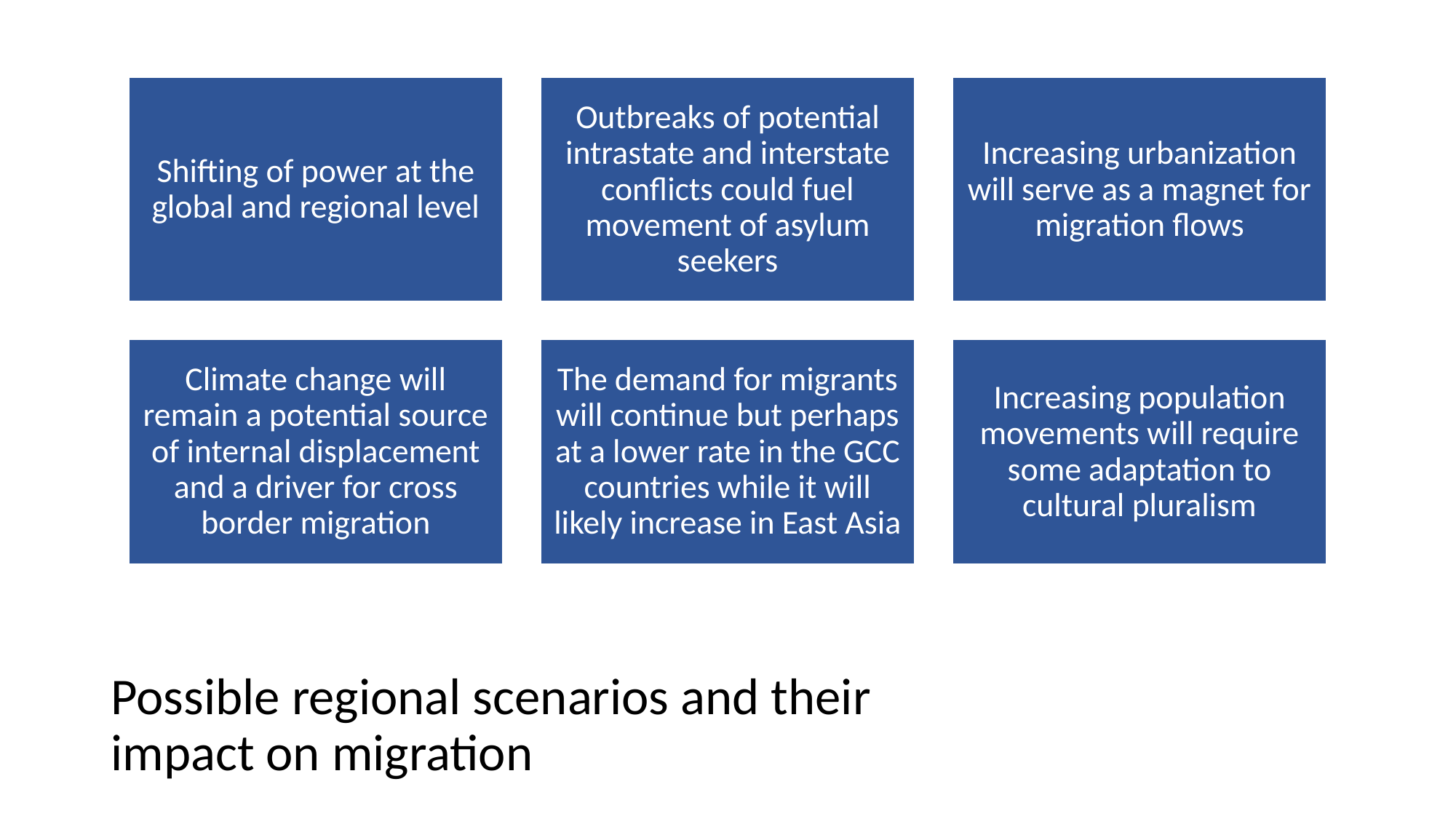

Shifting of power at the global and regional level
Outbreaks of potential intrastate and interstate conflicts could fuel movement of asylum seekers
Increasing urbanization will serve as a magnet for migration flows
Climate change will remain a potential source of internal displacement and a driver for cross border migration
The demand for migrants will continue but perhaps at a lower rate in the GCC countries while it will likely increase in East Asia
Increasing population movements will require some adaptation to cultural pluralism
# Possible regional scenarios and their impact on migration